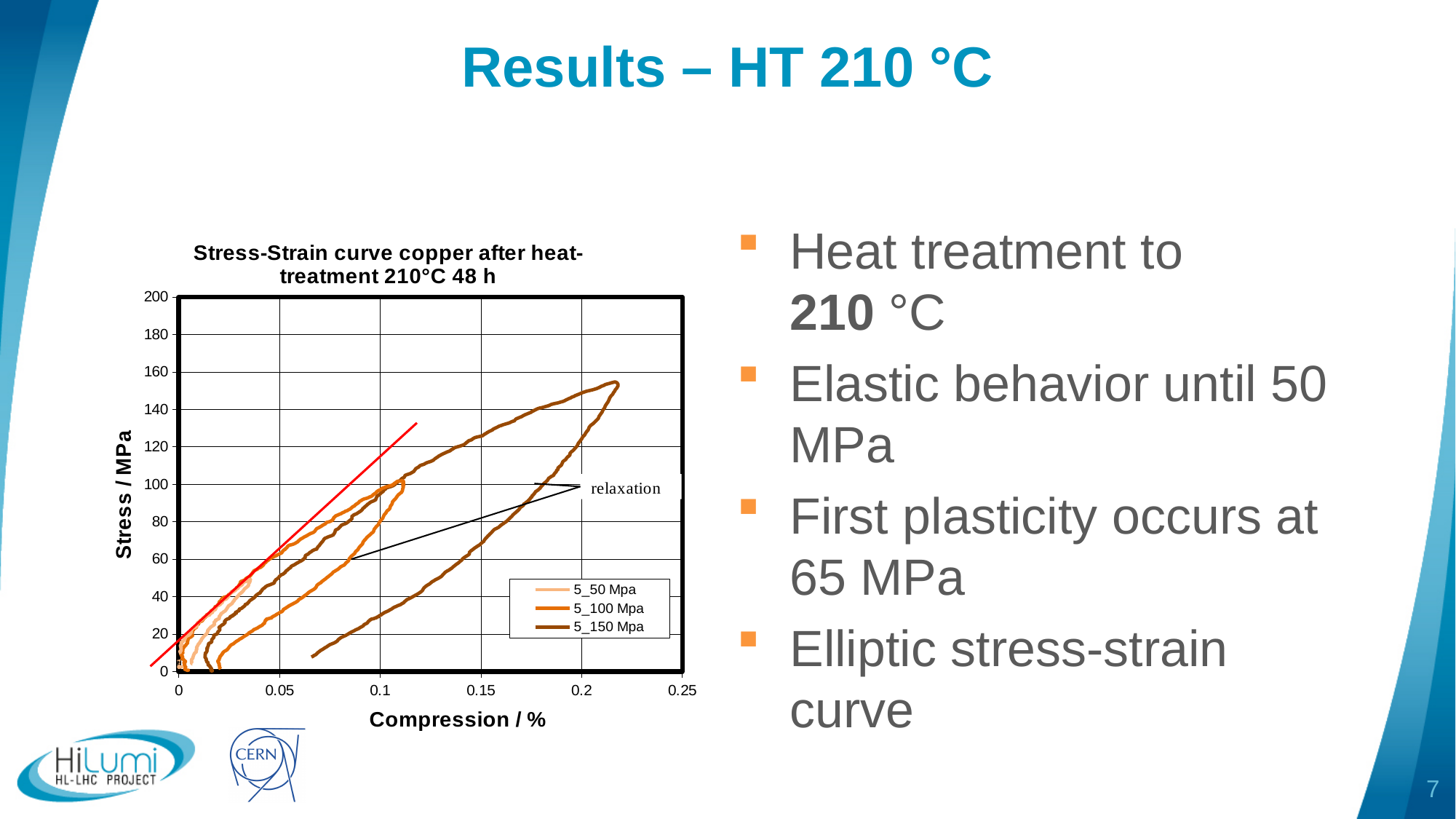

# Results – HT 210 °C

### Chart: Stress-Strain curve copper after heat-treatment 210°C 48 h

| Category |  |  |  |
|---|---|---|---|
Heat treatment to
210 °C
Elastic behavior until 50 MPa
First plasticity occurs at 65 MPa
Elliptic stress-strain curve

7